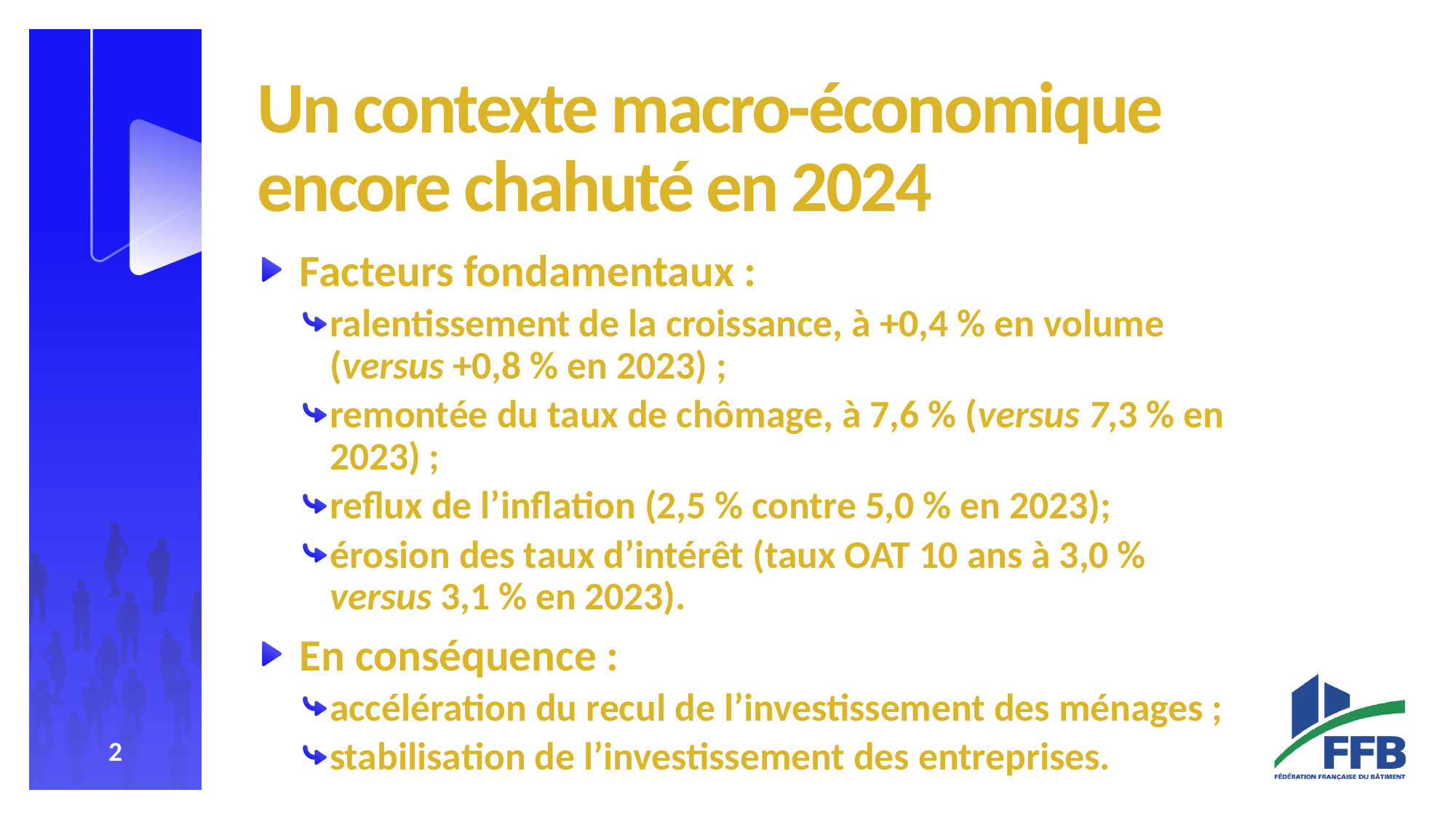

# Un contexte macro-économique encore chahuté en 2024
Facteurs fondamentaux :
ralentissement de la croissance, à +0,4 % en volume (versus +0,8 % en 2023) ;
remontée du taux de chômage, à 7,6 % (versus 7,3 % en 2023) ;
reflux de l’inflation (2,5 % contre 5,0 % en 2023);
érosion des taux d’intérêt (taux OAT 10 ans à 3,0 % versus 3,1 % en 2023).
En conséquence :
accélération du recul de l’investissement des ménages ;
stabilisation de l’investissement des entreprises.